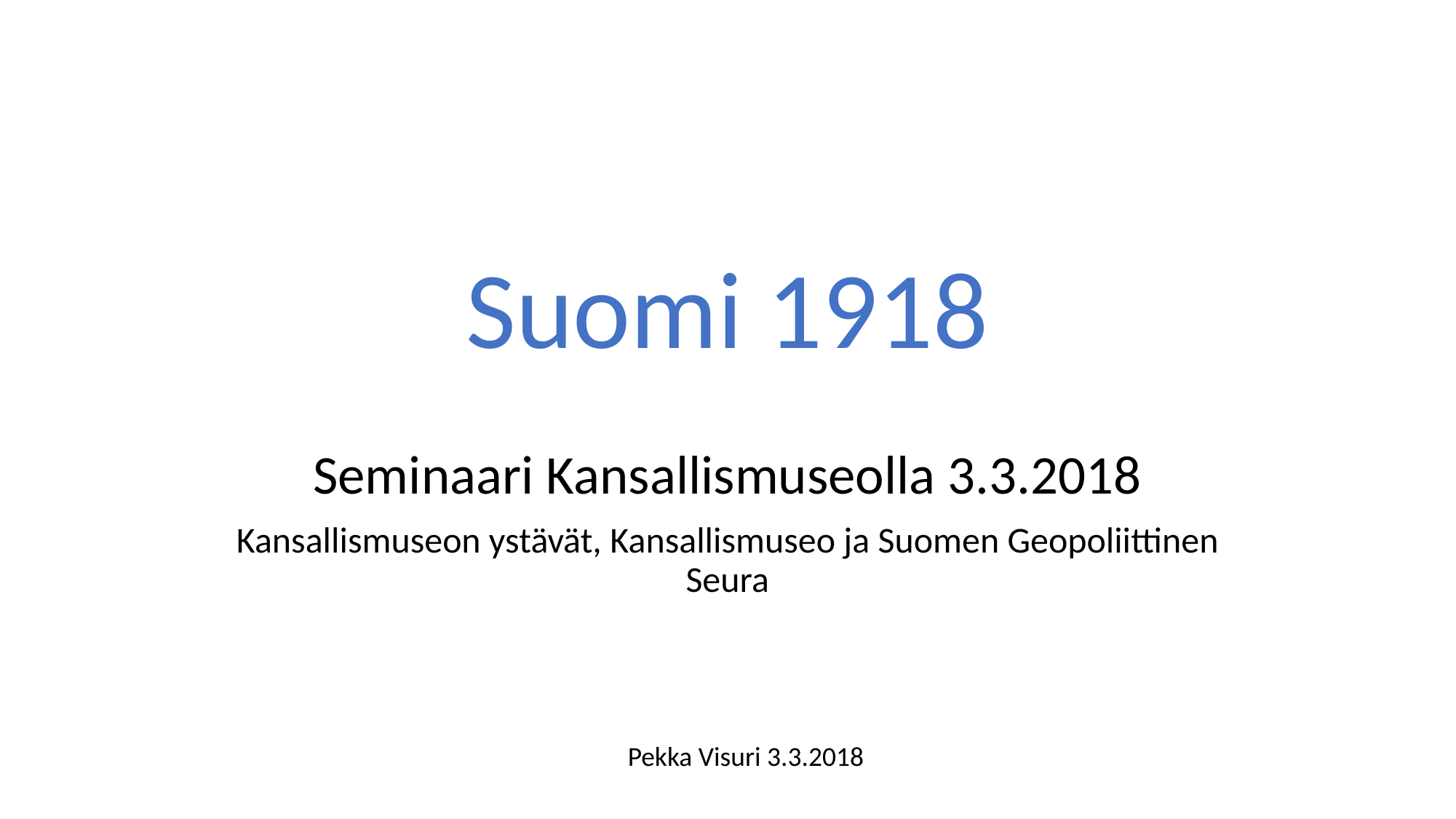

# Suomi 1918
Seminaari Kansallismuseolla 3.3.2018
Kansallismuseon ystävät, Kansallismuseo ja Suomen Geopoliittinen Seura
Pekka Visuri 3.3.2018